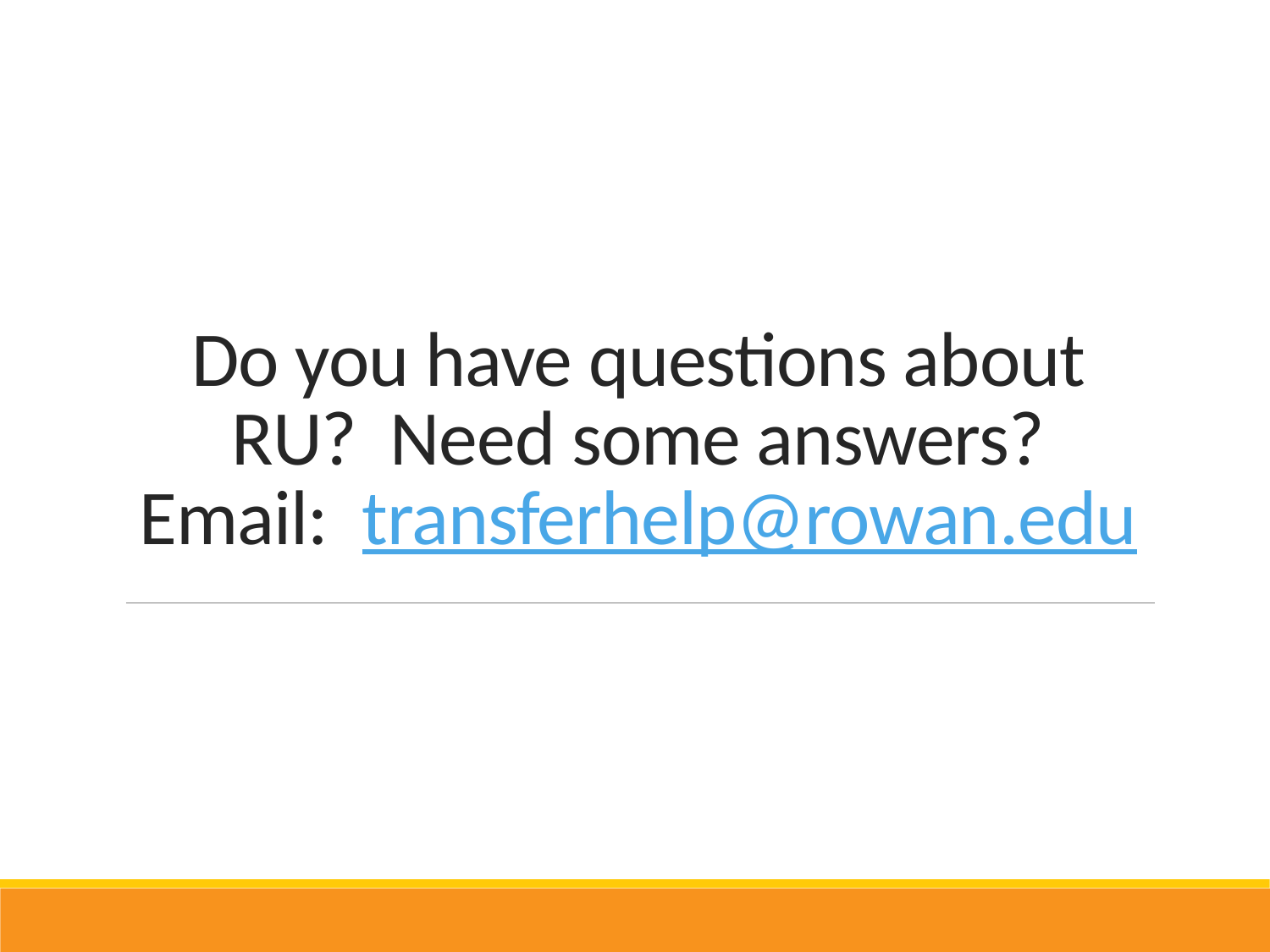

# Do you have questions about RU?  Need some answers? Email:  transferhelp@rowan.edu